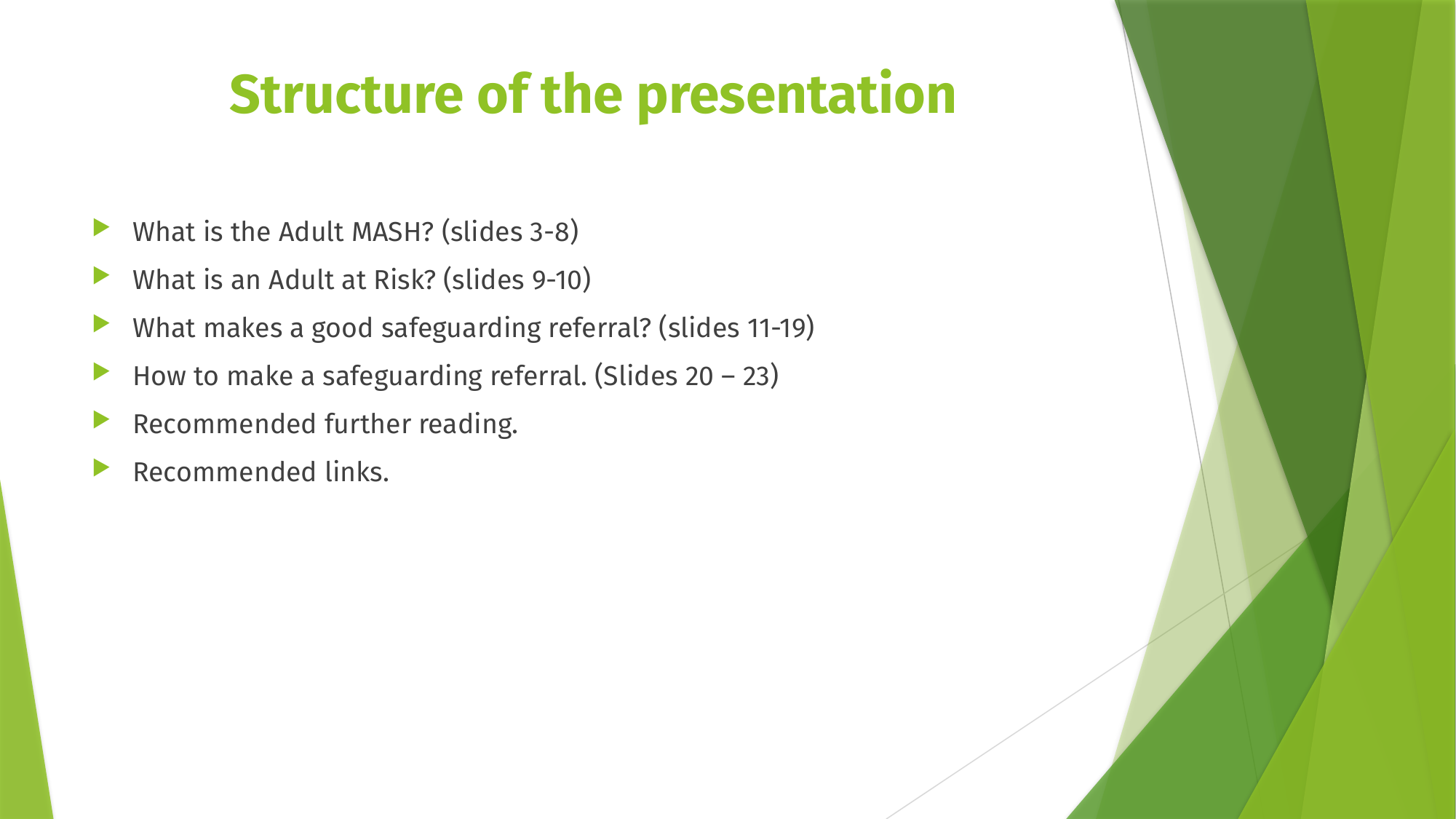

# Structure of the presentation
What is the Adult MASH? (slides 3-8)
What is an Adult at Risk? (slides 9-10)
What makes a good safeguarding referral? (slides 11-19)
How to make a safeguarding referral. (Slides 20 – 23)
Recommended further reading.
Recommended links.